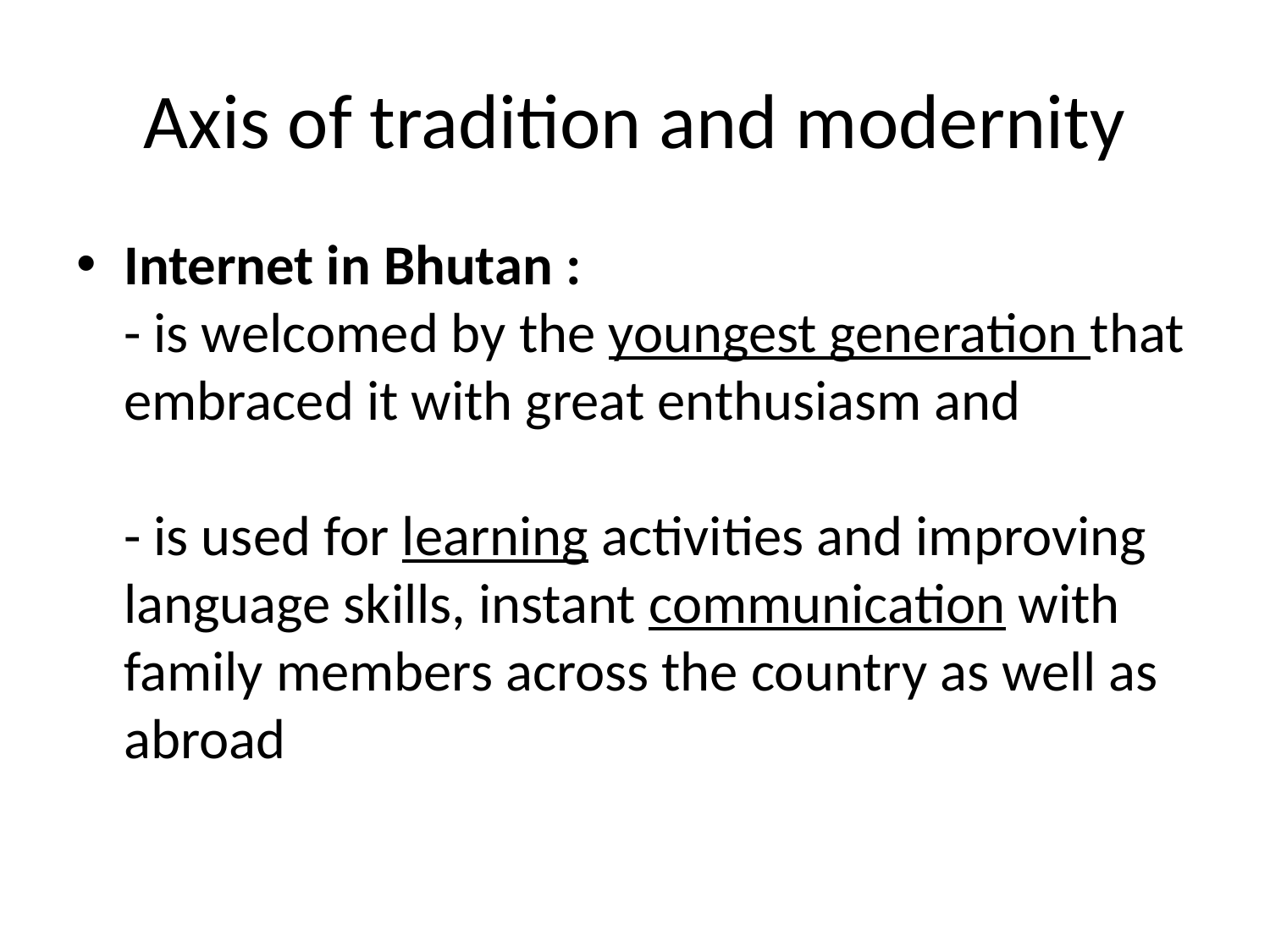

# Axis of tradition and modernity
Internet in Bhutan :
- is welcomed by the youngest generation that embraced it with great enthusiasm and
- is used for learning activities and improving language skills, instant communication with family members across the country as well as abroad